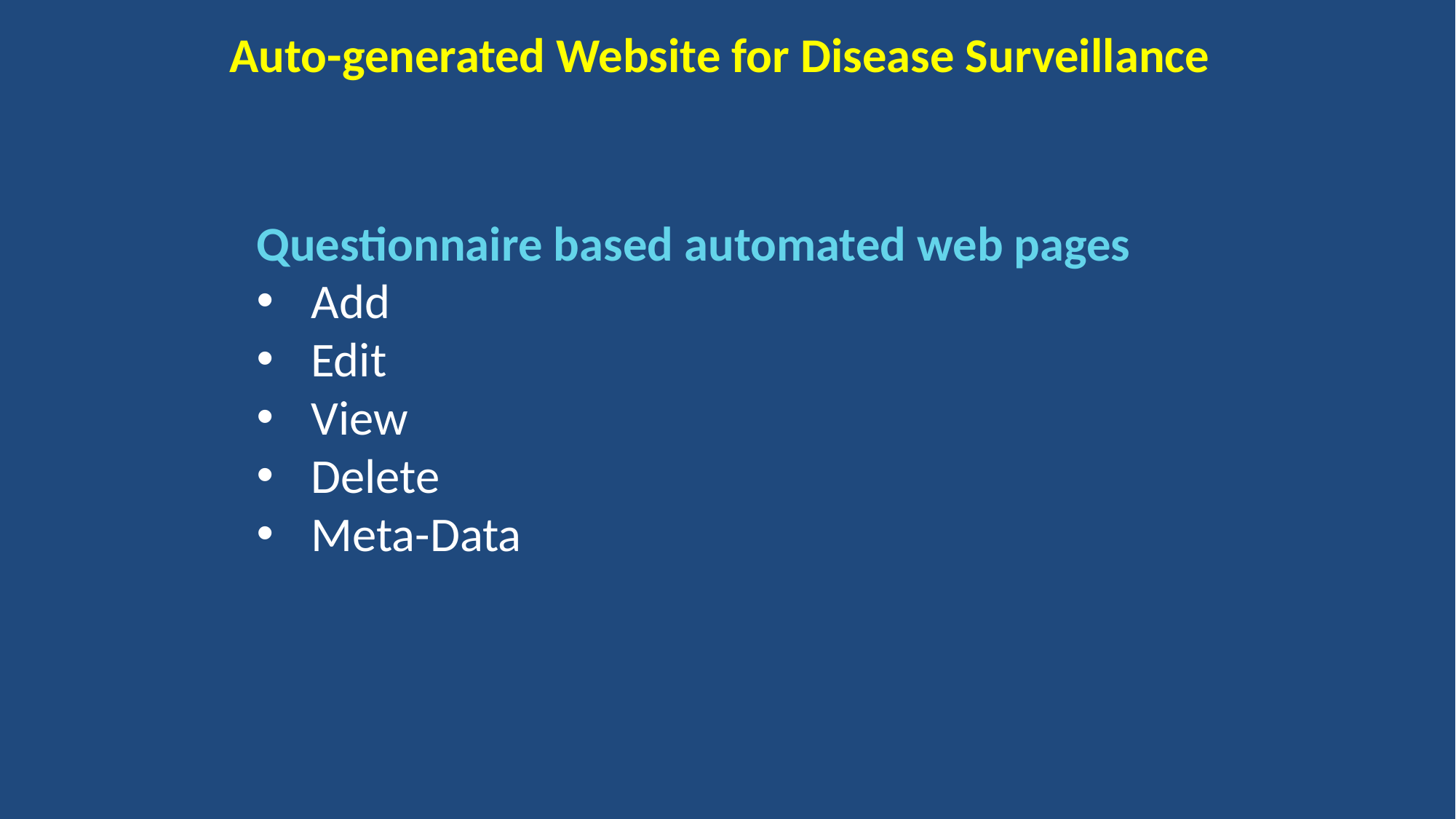

Auto-generated Website for Disease Surveillance
Questionnaire based automated web pages
Add
Edit
View
Delete
Meta-Data